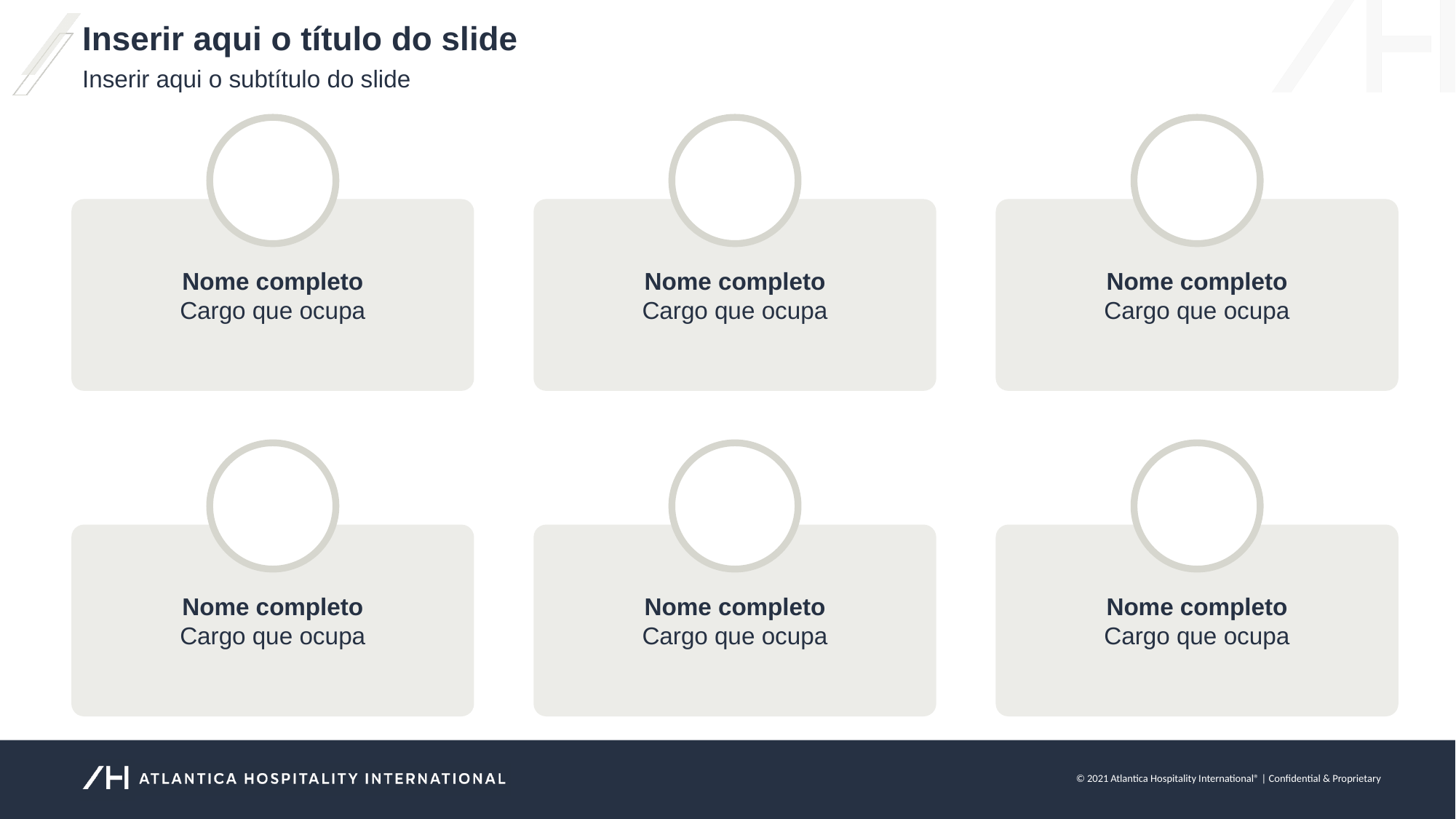

Inserir aqui o título do slide
Inserir aqui o subtítulo do slide

Nome completo
Cargo que ocupa

Nome completo
Cargo que ocupa

Nome completo
Cargo que ocupa

Nome completo
Cargo que ocupa

Nome completo
Cargo que ocupa

Nome completo
Cargo que ocupa